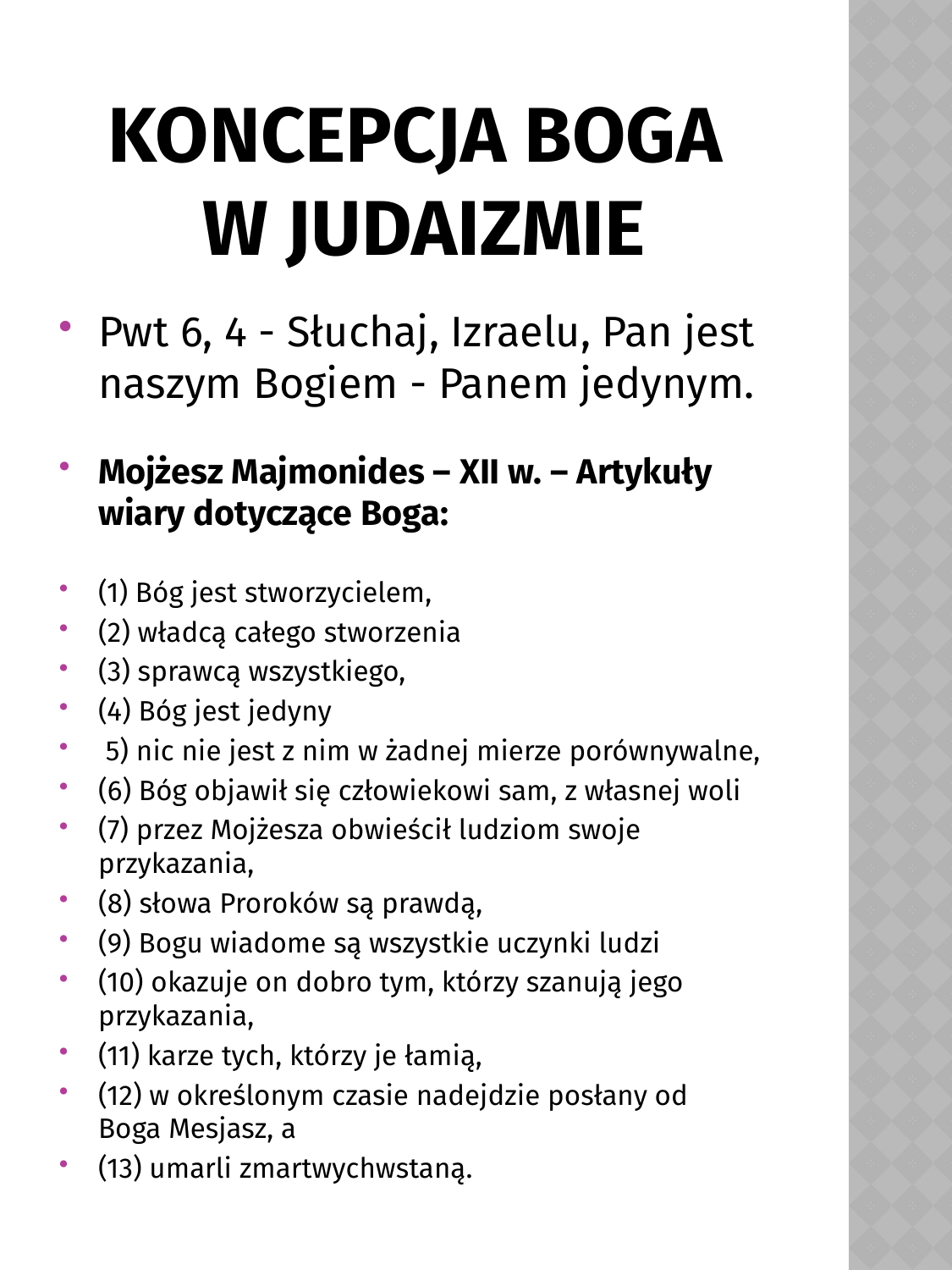

# Koncepcja Boga w Judaizmie
Pwt 6, 4 - Słuchaj, Izraelu, Pan jest naszym Bogiem - Panem jedynym.

Mojżesz Majmonides – XII w. – Artykuły wiary dotyczące Boga:

(1) Bóg jest stworzycielem,
(2) władcą całego stworzenia
(3) sprawcą wszystkiego,
(4) Bóg jest jedyny
 5) nic nie jest z nim w żadnej mierze porównywalne,
(6) Bóg objawił się człowiekowi sam, z własnej woli
(7) przez Mojżesza obwieścił ludziom swoje przykazania,
(8) słowa Proroków są prawdą,
(9) Bogu wiadome są wszystkie uczynki ludzi
(10) okazuje on dobro tym, którzy szanują jego przykazania,
(11) karze tych, którzy je łamią,
(12) w określonym czasie nadejdzie posłany od Boga Mesjasz, a
(13) umarli zmartwychwstaną.